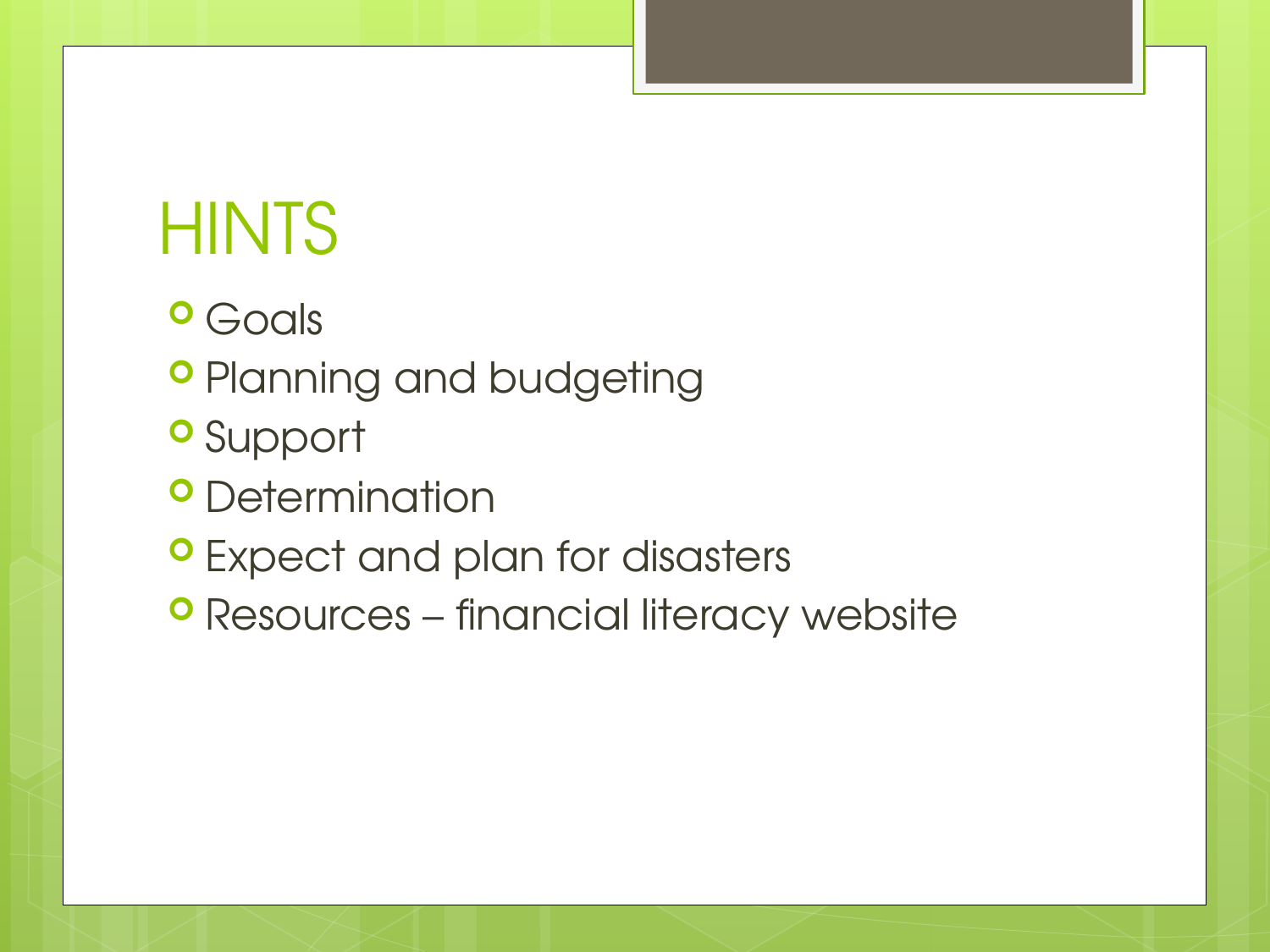

# HINTS
Goals
Planning and budgeting
Support
Determination
Expect and plan for disasters
Resources – financial literacy website